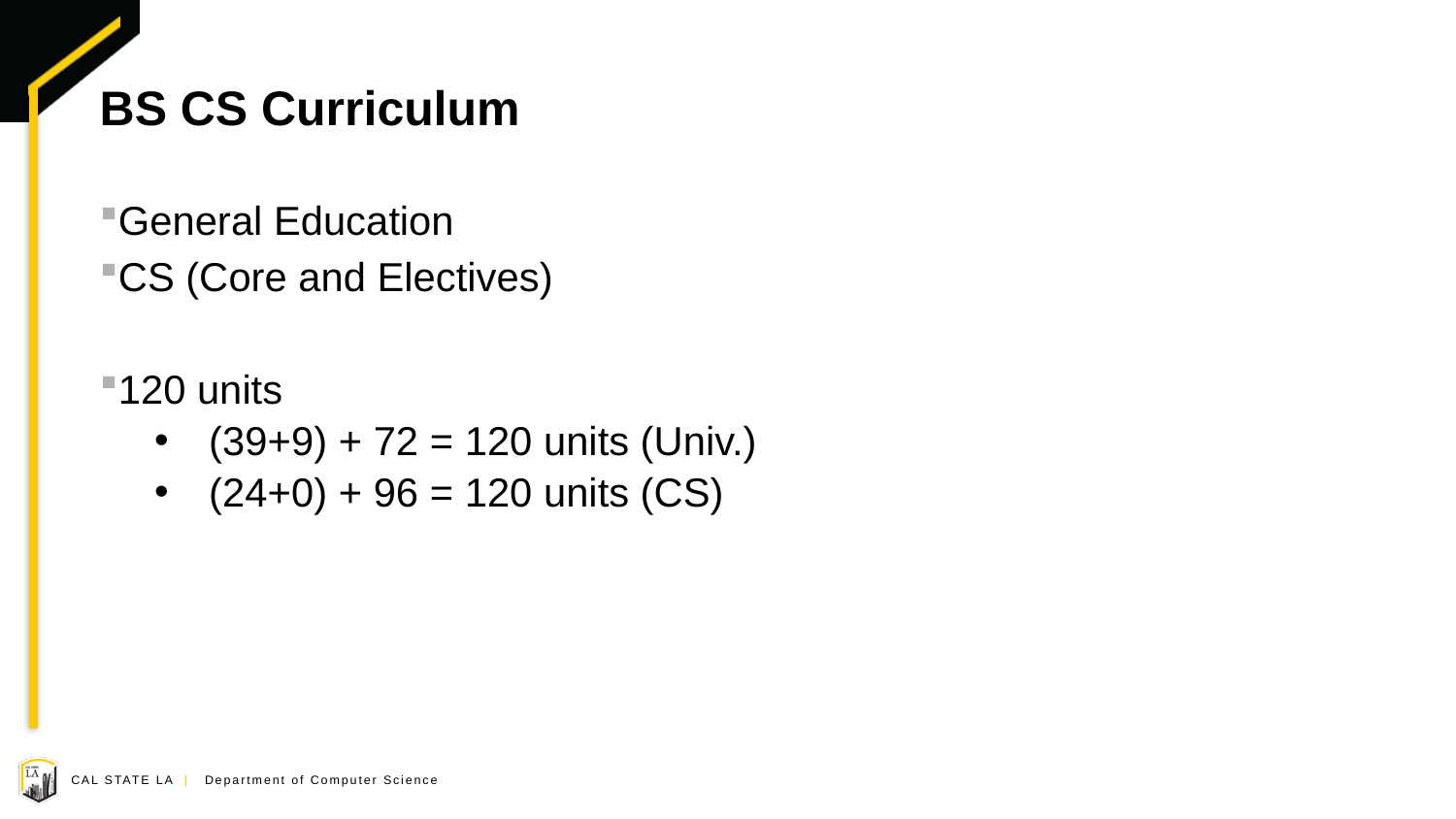

BS CS Curriculum
General Education
CS (Core and Electives)

120 units
(39+9) + 72 = 120 units (Univ.)
(24+0) + 96 = 120 units (CS)